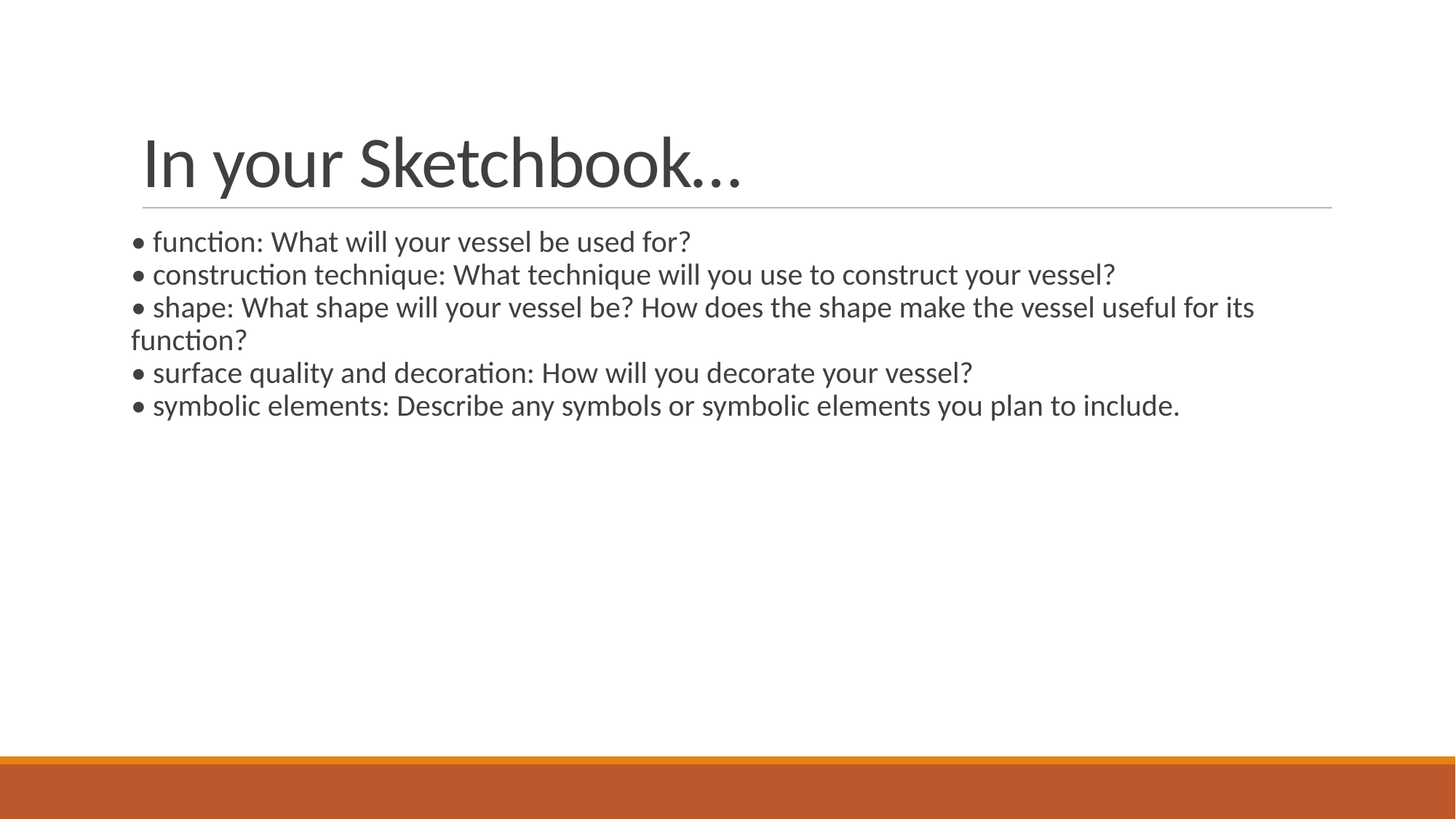

# In your Sketchbook…
• function: What will your vessel be used for?
• construction technique: What technique will you use to construct your vessel?
• shape: What shape will your vessel be? How does the shape make the vessel useful for its function?
• surface quality and decoration: How will you decorate your vessel?
• symbolic elements: Describe any symbols or symbolic elements you plan to include.